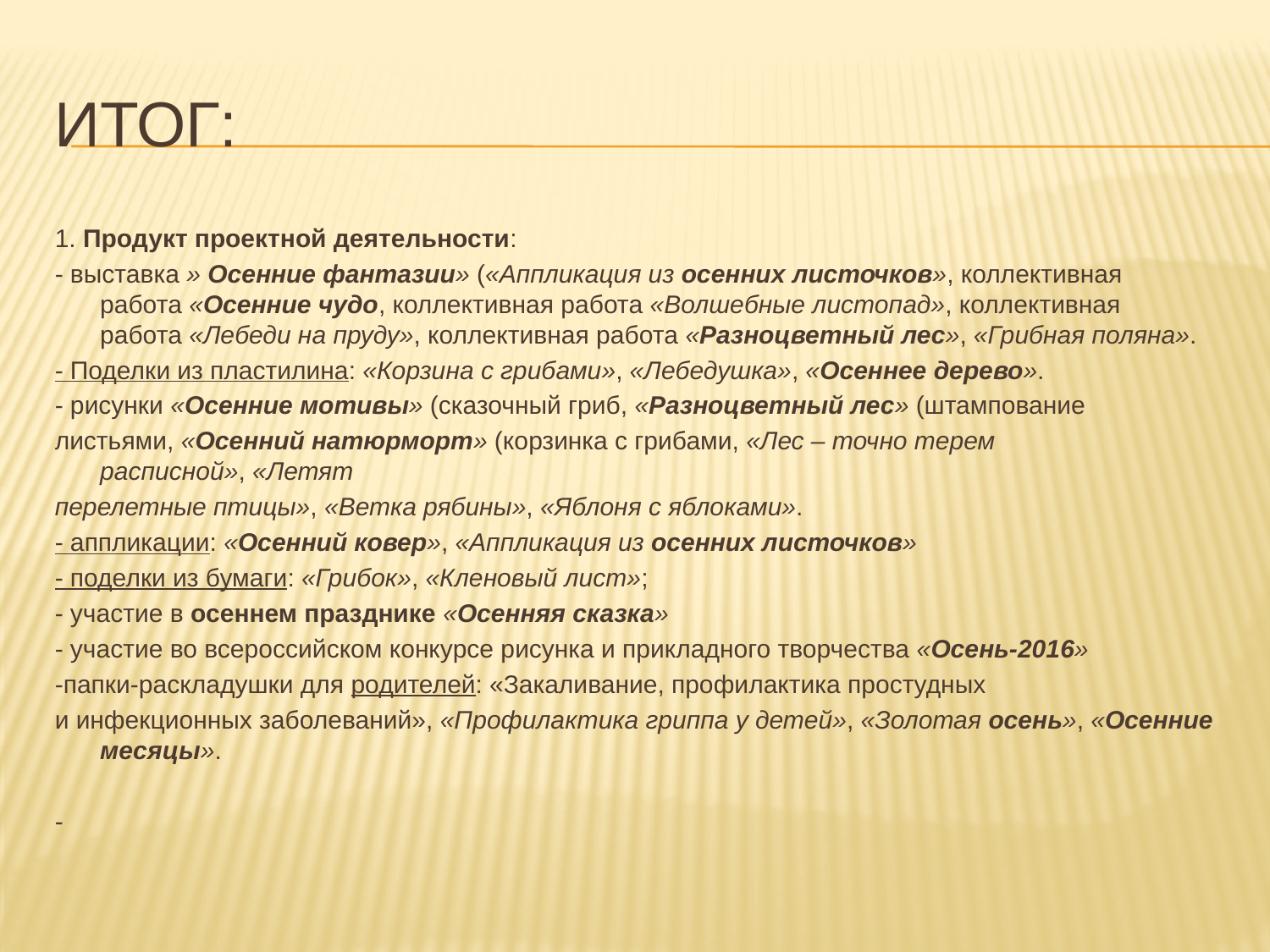

# Итог:
1. Продукт проектной деятельности:
- выставка » Осенние фантазии» («Аппликация из осенних листочков», коллективная работа «Осенние чудо, коллективная работа «Волшебные листопад», коллективная работа «Лебеди на пруду», коллективная работа «Разноцветный лес», «Грибная поляна».
- Поделки из пластилина: «Корзина с грибами», «Лебедушка», «Осеннее дерево».
- рисунки «Осенние мотивы» (сказочный гриб, «Разноцветный лес» (штампование
листьями, «Осенний натюрморт» (корзинка с грибами, «Лес – точно терем расписной», «Летят
перелетные птицы», «Ветка рябины», «Яблоня с яблоками».
- аппликации: «Осенний ковер», «Аппликация из осенних листочков»
- поделки из бумаги: «Грибок», «Кленовый лист»;
- участие в осеннем празднике «Осенняя сказка»
- участие во всероссийском конкурсе рисунка и прикладного творчества «Осень-2016»
-папки-раскладушки для родителей: «Закаливание, профилактика простудных
и инфекционных заболеваний», «Профилактика гриппа у детей», «Золотая осень», «Осенние месяцы».

-